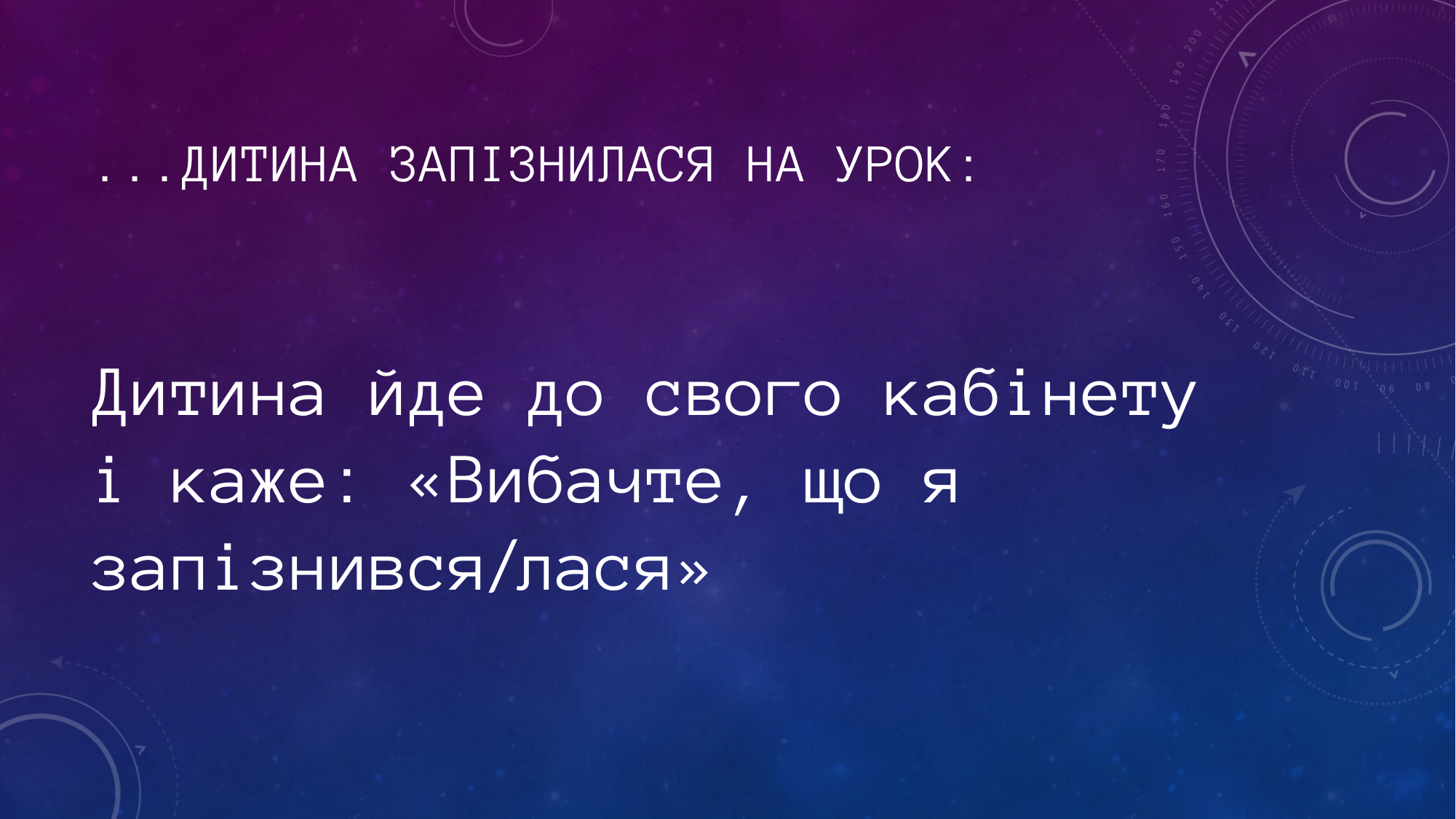

# ...дитина запізнилася на урок:
Дитина йде до свого кабінету і каже: «Вибачте, що я запізнився/лася»